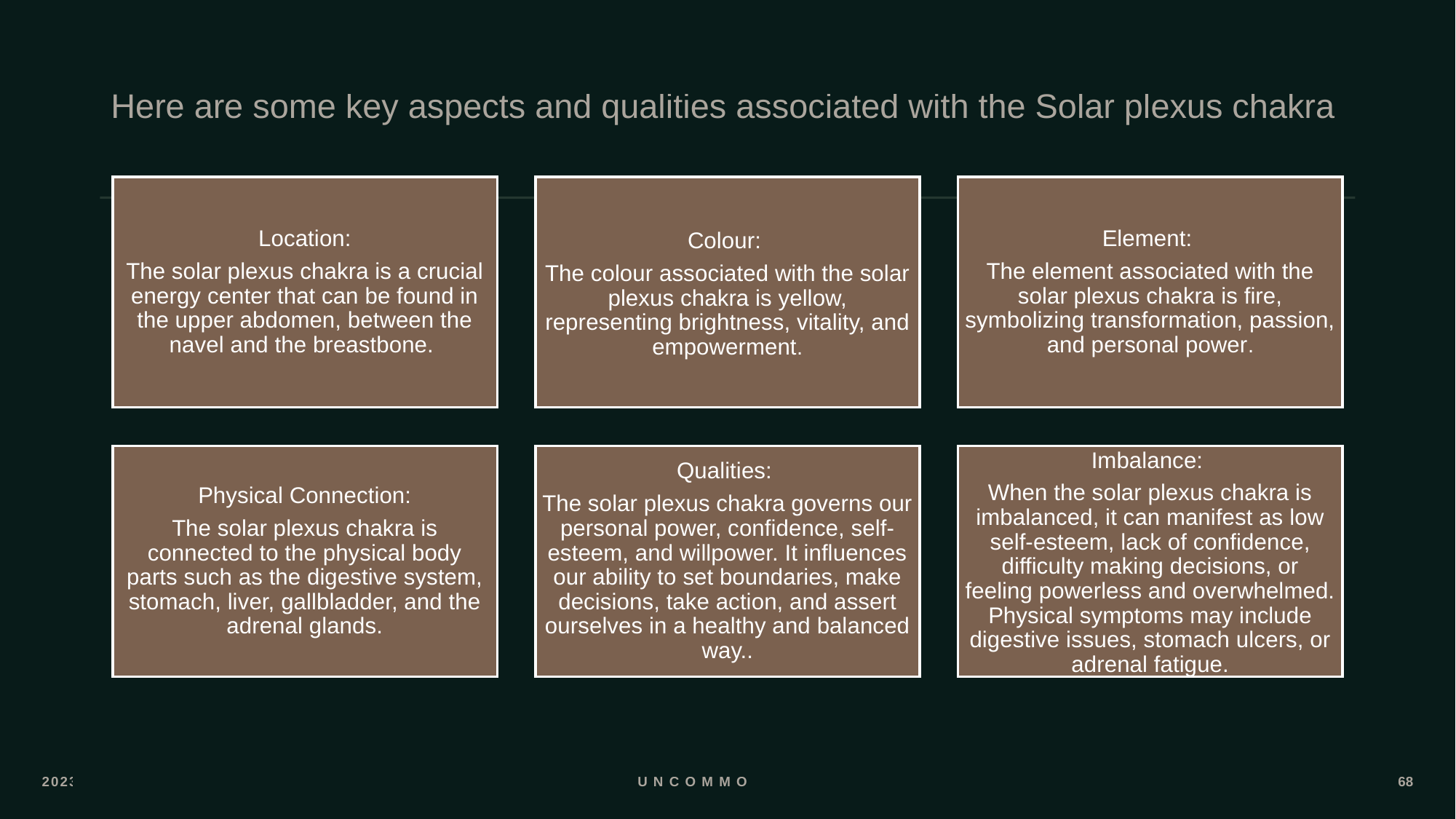

# Here are some key aspects and qualities associated with the Solar plexus chakra
Location:
The solar plexus chakra is a crucial energy center that can be found in the upper abdomen, between the navel and the breastbone.

Colour:
The colour associated with the solar plexus chakra is yellow, representing brightness, vitality, and empowerment.

Element:
The element associated with the solar plexus chakra is fire, symbolizing transformation, passion, and personal power.
Physical Connection:
The solar plexus chakra is connected to the physical body parts such as the digestive system, stomach, liver, gallbladder, and the adrenal glands.
Qualities:
The solar plexus chakra governs our personal power, confidence, self-esteem, and willpower. It influences our ability to set boundaries, make decisions, take action, and assert ourselves in a healthy and balanced way..

Imbalance:
When the solar plexus chakra is imbalanced, it can manifest as low self-esteem, lack of confidence, difficulty making decisions, or feeling powerless and overwhelmed. Physical symptoms may include digestive issues, stomach ulcers, or adrenal fatigue.

2023
Uncommon ppl
68